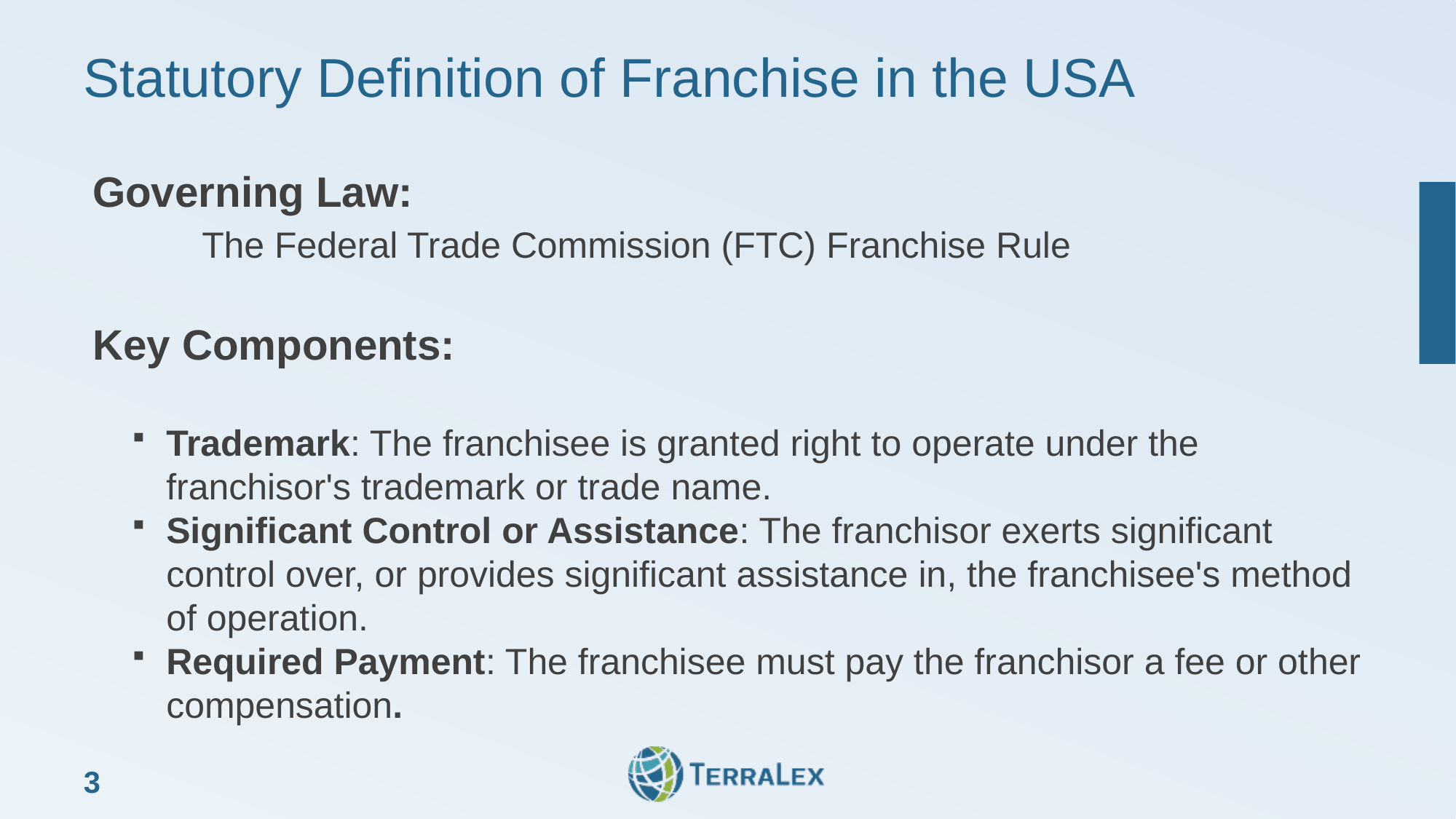

# Statutory Definition of Franchise in the USA
Governing Law:
	The Federal Trade Commission (FTC) Franchise Rule

Key Components:

Trademark: The franchisee is granted right to operate under the franchisor's trademark or trade name.
Significant Control or Assistance: The franchisor exerts significant control over, or provides significant assistance in, the franchisee's method of operation.
Required Payment: The franchisee must pay the franchisor a fee or other compensation.

3